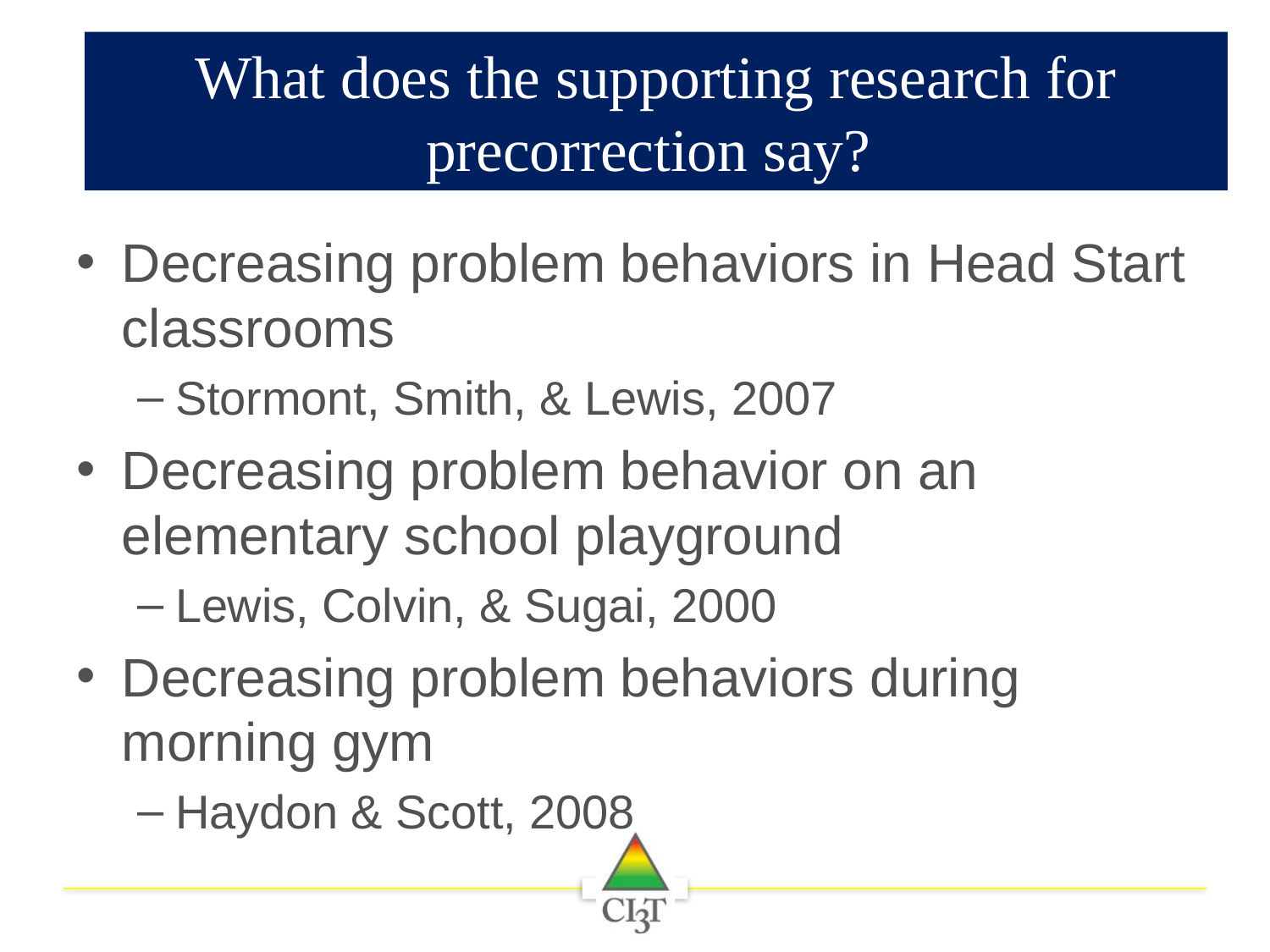

# What does the supporting research for precorrection say?
Decreasing problem behaviors in Head Start classrooms
Stormont, Smith, & Lewis, 2007
Decreasing problem behavior on an elementary school playground
Lewis, Colvin, & Sugai, 2000
Decreasing problem behaviors during morning gym
Haydon & Scott, 2008